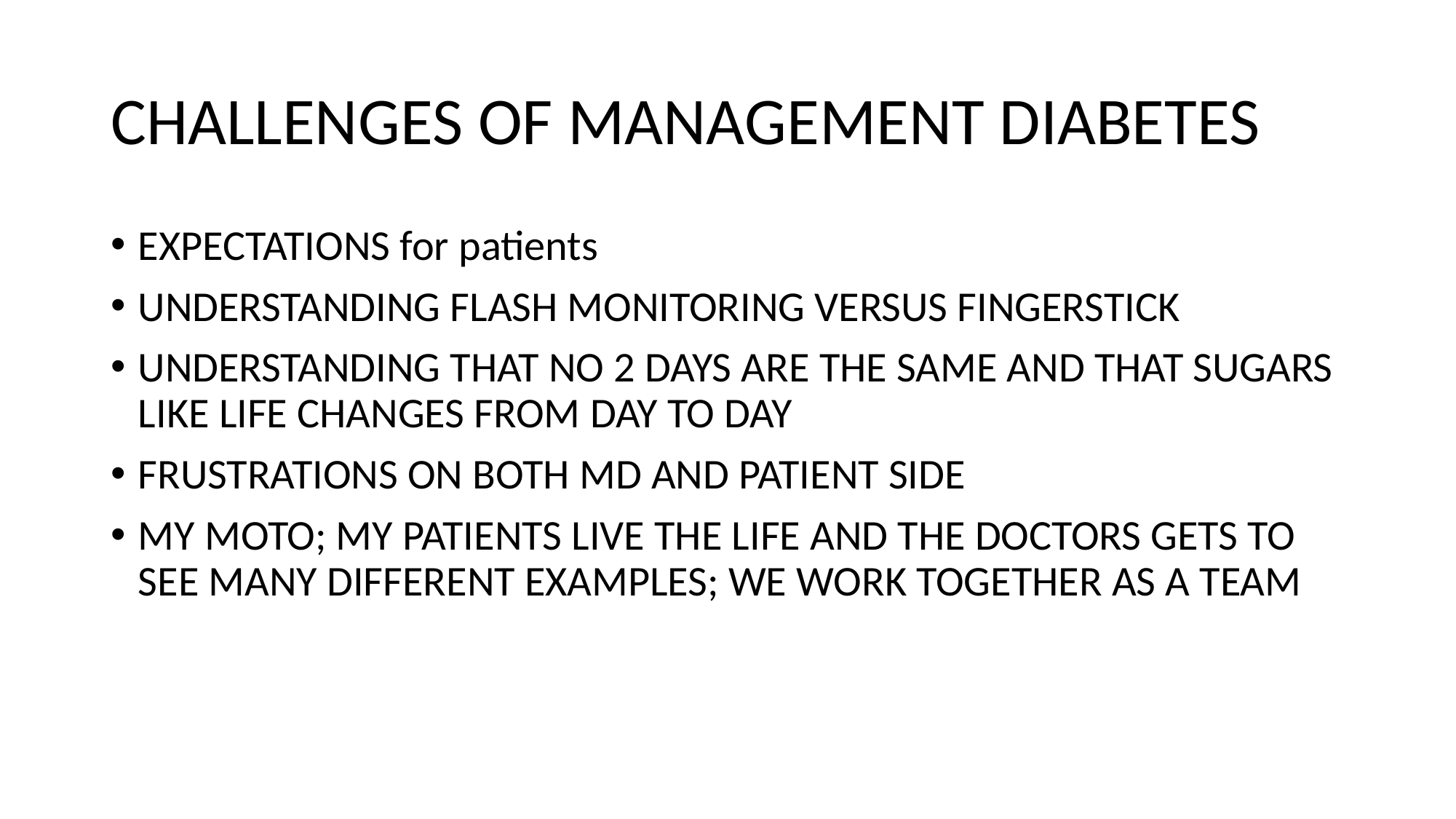

# CHALLENGES OF MANAGEMENT DIABETES
EXPECTATIONS for patients
UNDERSTANDING FLASH MONITORING VERSUS FINGERSTICK
UNDERSTANDING THAT NO 2 DAYS ARE THE SAME AND THAT SUGARS LIKE LIFE CHANGES FROM DAY TO DAY
FRUSTRATIONS ON BOTH MD AND PATIENT SIDE
MY MOTO; MY PATIENTS LIVE THE LIFE AND THE DOCTORS GETS TO SEE MANY DIFFERENT EXAMPLES; WE WORK TOGETHER AS A TEAM